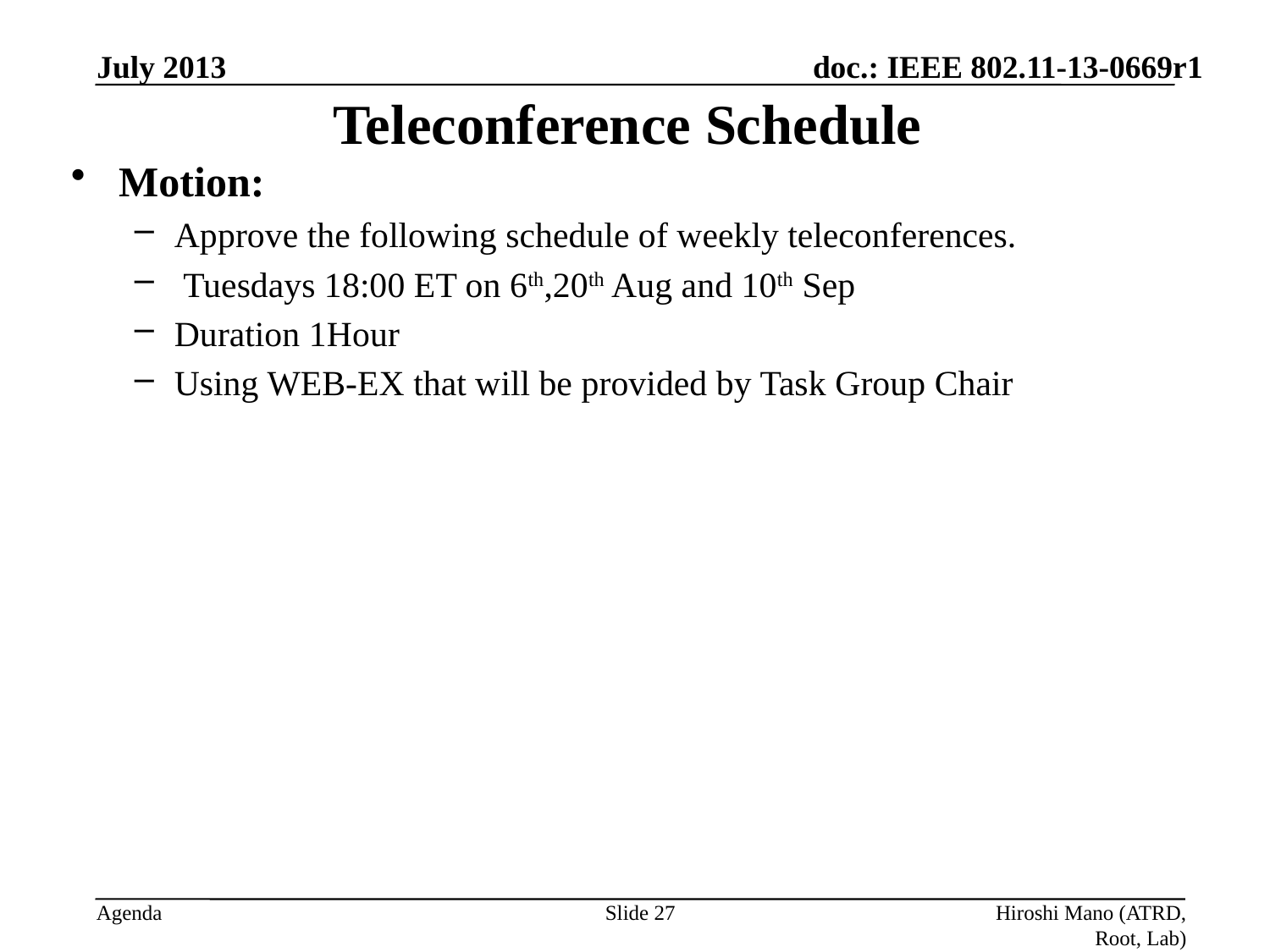

July 2013
# Teleconference Schedule
Motion:
Approve the following schedule of weekly teleconferences.
 Tuesdays 18:00 ET on 6th,20th Aug and 10th Sep
Duration 1Hour
Using WEB-EX that will be provided by Task Group Chair
Approved  by unanimous consent

Slide 27
Hiroshi Mano (ATRD, Root, Lab)